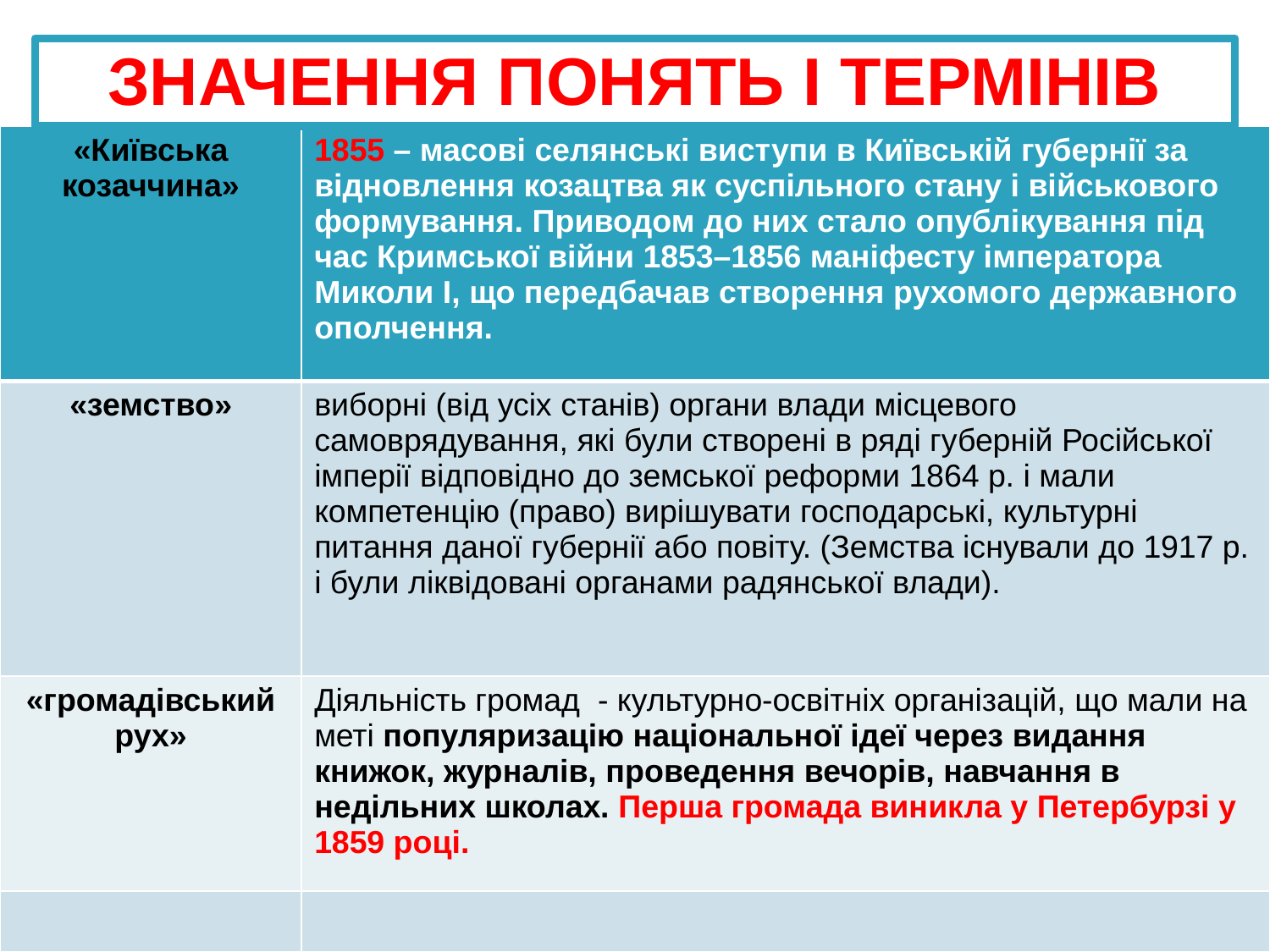

# ЗНАЧЕННЯ ПОНЯТЬ І ТЕРМІНІВ
| «Київська козаччина» | 1855 – масові селянські виступи в Київській губернії за відновлення козацтва як суспільного стану і військового формування. Приводом до них стало опублікування під час Кримської війни 1853–1856 маніфесту імператора Миколи I, що передбачав створення рухомого державного ополчення. |
| --- | --- |
| «земство» | виборні (від усіх станів) органи влади місцевого самоврядування, які були створені в ряді губерній Російської імперії відповідно до земської реформи 1864 р. і мали компетенцію (право) вирішувати господарські, культурні питання даної губернії або повіту. (Земства існували до 1917 р. і були ліквідовані органами радянської влади). |
| «громадівський рух» | Діяльність громад - культурно-освітніх організацій, що мали на меті популяризацію національної ідеї через видання книжок, журналів, проведення вечорів, навчання в недільних школах. Перша громада виникла у Петербурзі у 1859 році. |
|  |  |